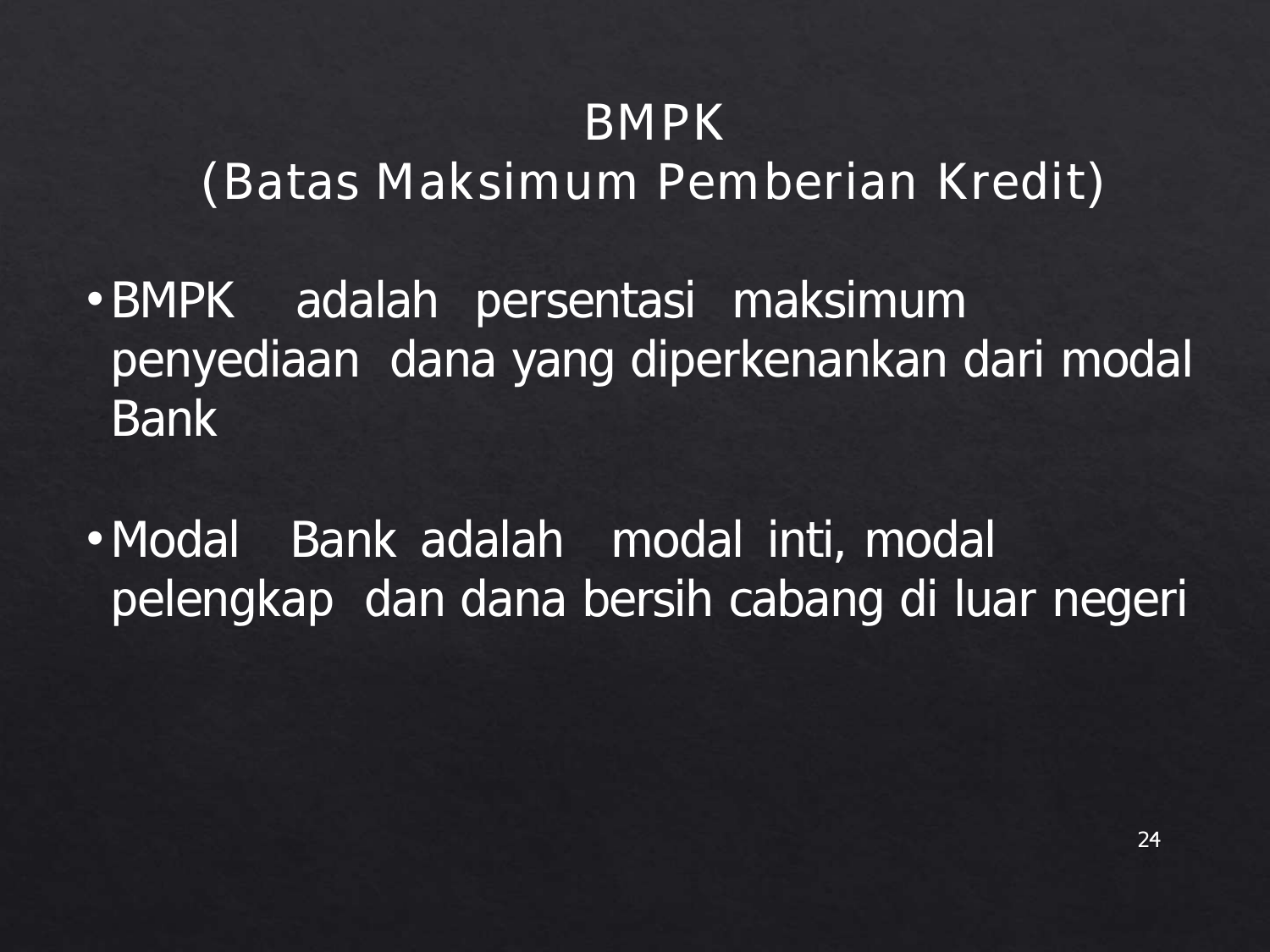

# BMPK
(Batas Maksimum Pemberian Kredit)
BMPK	adalah	persentasi	maksimum	penyediaan  dana yang diperkenankan dari modal Bank

Modal	Bank	adalah	modal	inti, modal pelengkap  dan dana bersih cabang di luar negeri

24